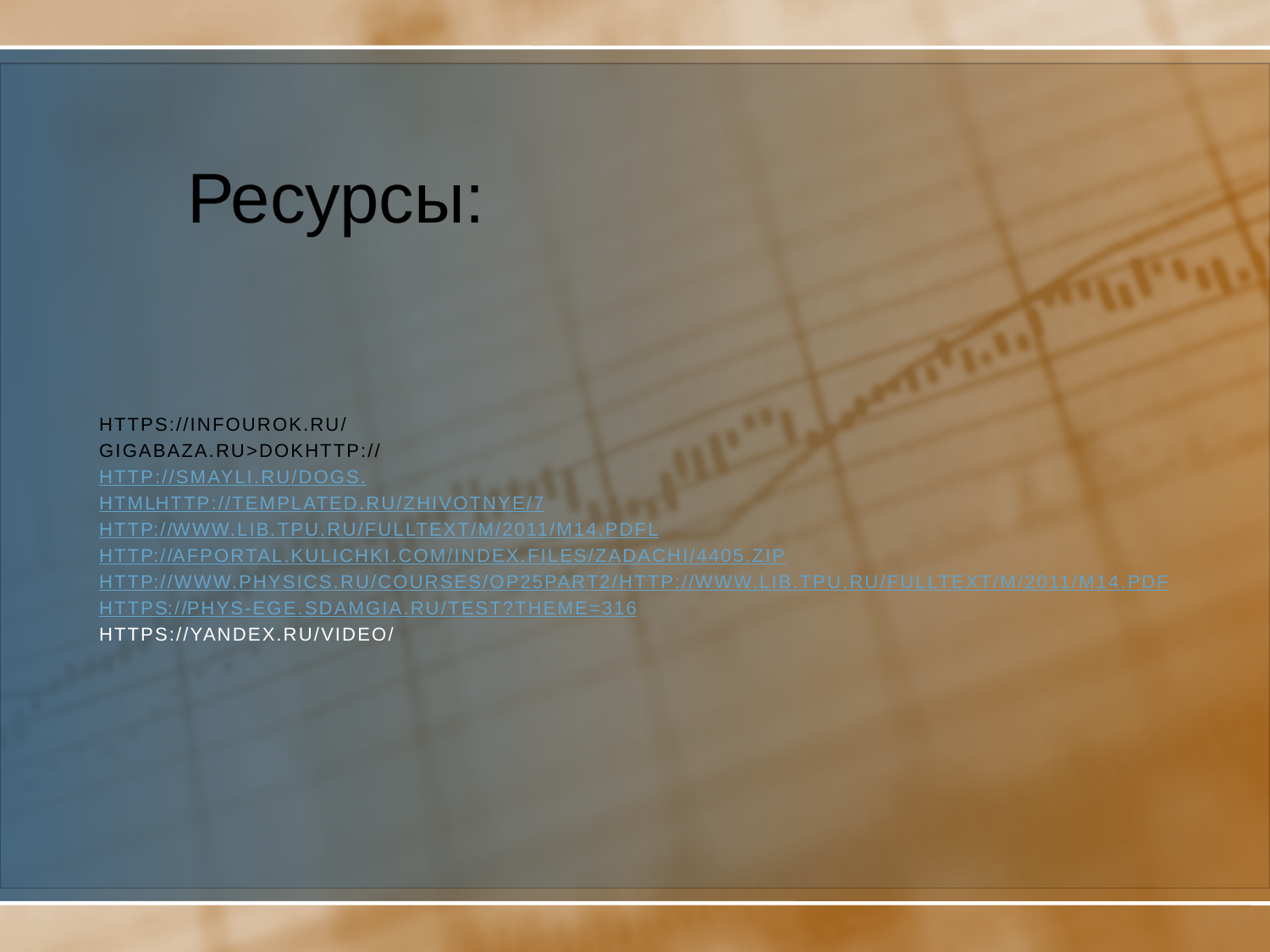

Ресурсы:
#
https://infourok.ru/
gigabaza.ru>dokhttp://
http://smayli.ru/dogs.
htmlhttp://templated.ru/zhivotnye/7
http://www.lib.tpu.ru/fulltext/m/2011/m14.pdfl
http://afportal.kulichki.com/index.files/Zadachi/4405.zip
http://www.physics.ru/courses/op25part2/http://www.lib.tpu.ru/fulltext/m/2011/m14.pdf
https://phys-ege.sdamgia.ru/test?theme=316
https://yandex.ru/video/